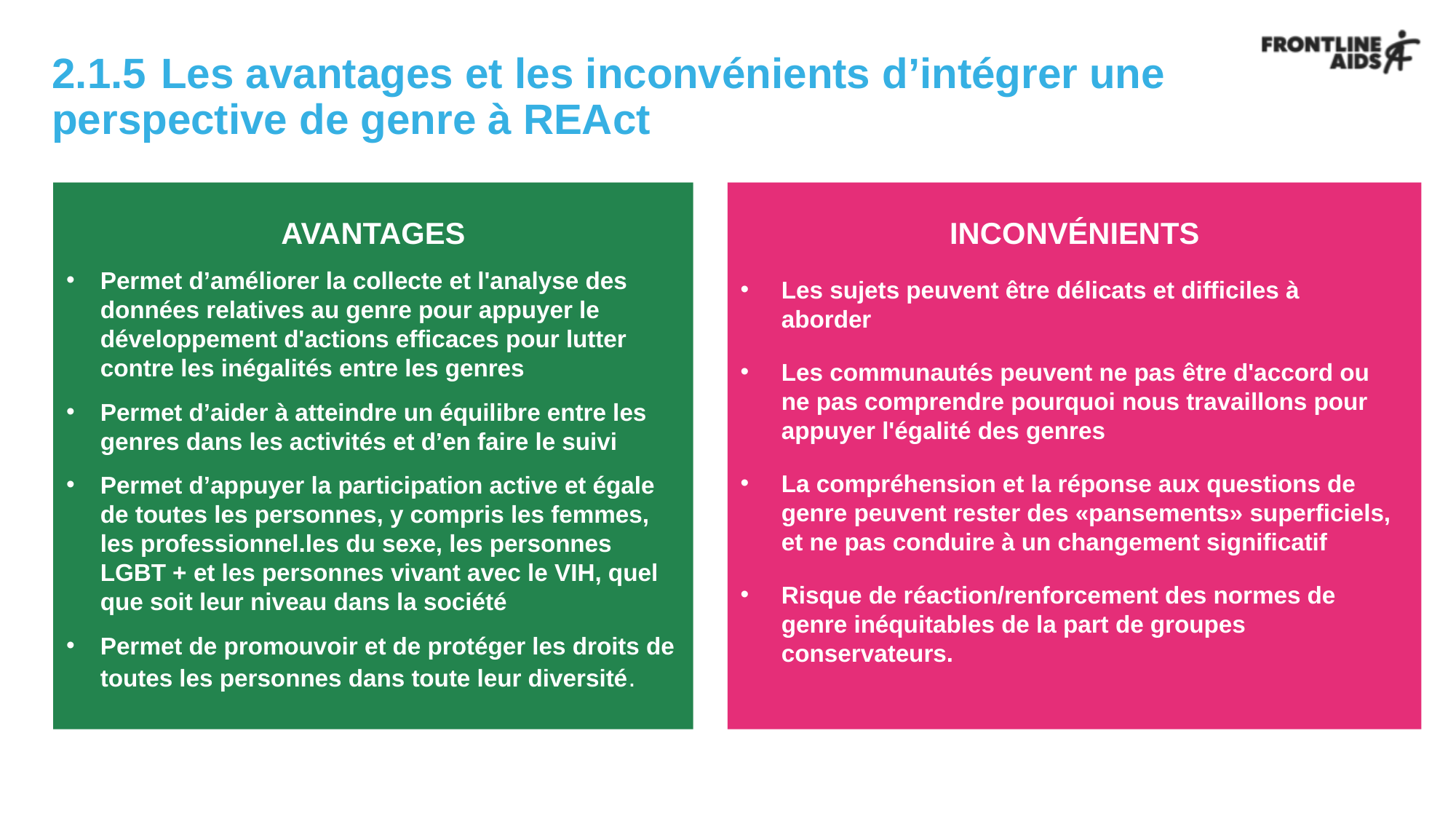

# 2.1.5	Les avantages et les inconvénients d’intégrer une 	perspective de genre à REAct
INCONVÉNIENTS
Les sujets peuvent être délicats et difficiles à aborder
Les communautés peuvent ne pas être d'accord ou
ne pas comprendre pourquoi nous travaillons pour appuyer l'égalité des genres
La compréhension et la réponse aux questions de genre peuvent rester des «pansements» superficiels, et ne pas conduire à un changement significatif
Risque de réaction/renforcement des normes de genre inéquitables de la part de groupes conservateurs.

AVANTAGES
Permet d’améliorer la collecte et l'analyse des données relatives au genre pour appuyer le développement d'actions efficaces pour lutter contre les inégalités entre les genres
Permet d’aider à atteindre un équilibre entre les genres dans les activités et d’en faire le suivi
Permet d’appuyer la participation active et égale de toutes les personnes, y compris les femmes, les professionnel.les du sexe, les personnes LGBT + et les personnes vivant avec le VIH, quel que soit leur niveau dans la société
Permet de promouvoir et de protéger les droits de toutes les personnes dans toute leur diversité.